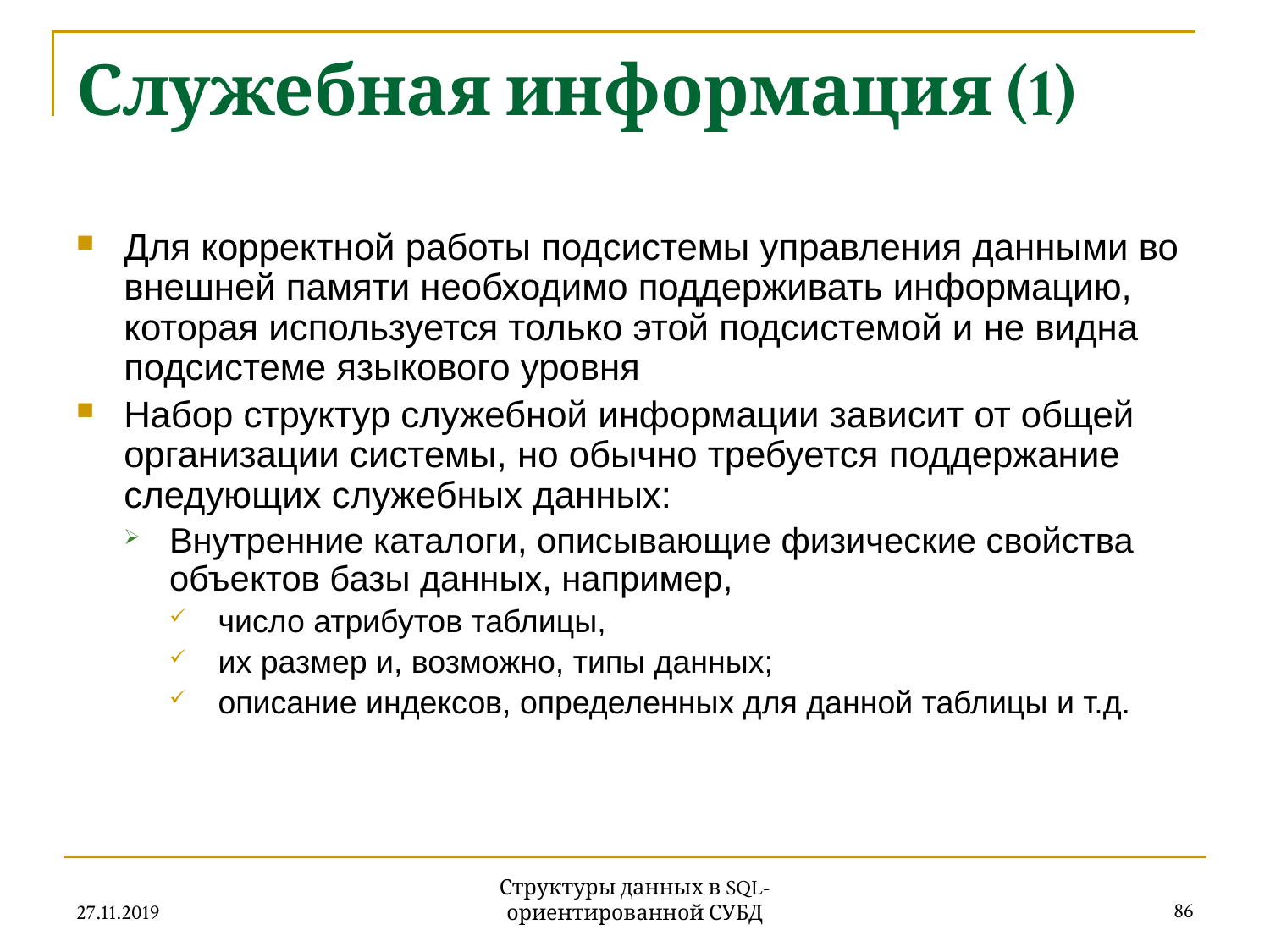

# Служебная информация (1)
Для корректной работы подсистемы управления данными во внешней памяти необходимо поддерживать информацию, которая используется только этой подсистемой и не видна подсистеме языкового уровня
Набор структур служебной информации зависит от общей организации системы, но обычно требуется поддержание следующих служебных данных:
Внутренние каталоги, описывающие физические свойства объектов базы данных, например,
число атрибутов таблицы,
их размер и, возможно, типы данных;
описание индексов, определенных для данной таблицы и т.д.
27.11.2019
86
Структуры данных в SQL-ориентированной СУБД